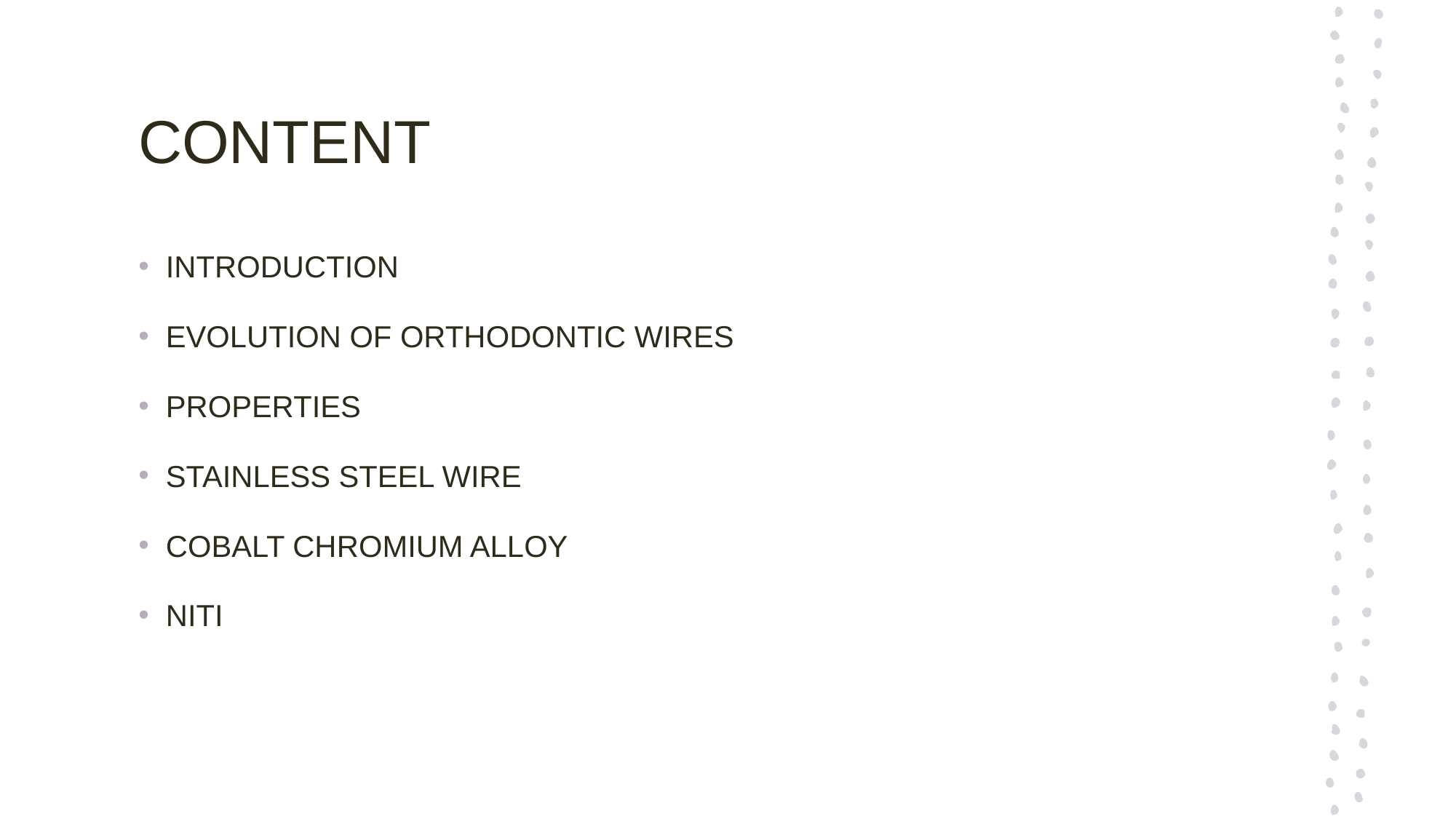

# CONTENT
INTRODUCTION
EVOLUTION OF ORTHODONTIC WIRES
PROPERTIES
STAINLESS STEEL WIRE
COBALT CHROMIUM ALLOY
NITI